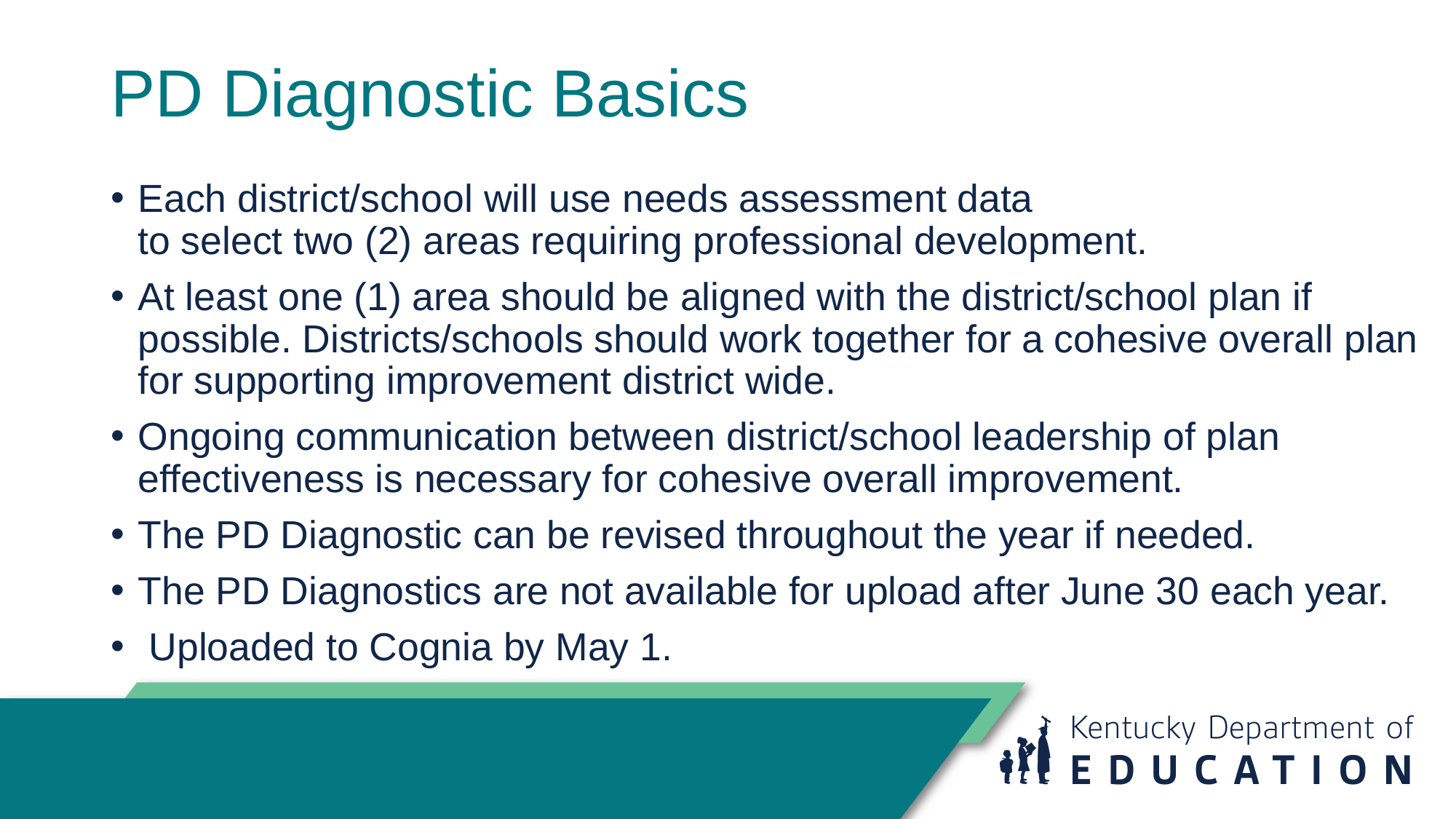

# PD Diagnostic Basics
Each district/school will use needs assessment data to select two (2) areas requiring professional development.
At least one (1) area should be aligned with the district/school plan if possible. Districts/schools should work together for a cohesive overall plan for supporting improvement district wide.
Ongoing communication between district/school leadership of plan effectiveness is necessary for cohesive overall improvement.
The PD Diagnostic can be revised throughout the year if needed.
The PD Diagnostics are not available for upload after June 30 each year.
 Uploaded to Cognia by May 1.